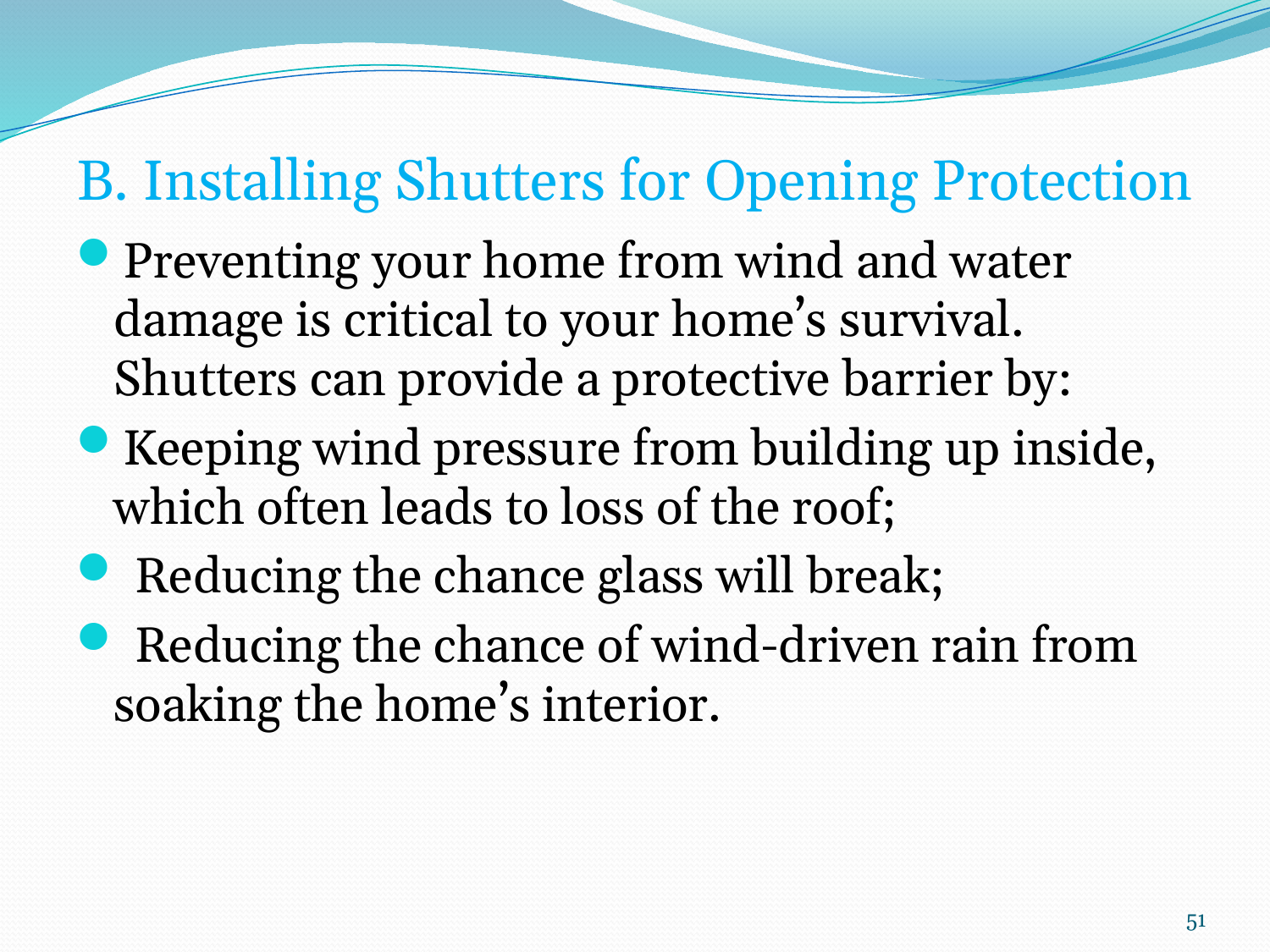

# B. Installing Shutters for Opening Protection
Preventing your home from wind and water damage is critical to your home’s survival.  Shutters can provide a protective barrier by:
Keeping wind pressure from building up inside, which often leads to loss of the roof;
 Reducing the chance glass will break;
 Reducing the chance of wind-driven rain from soaking the home’s interior.
51